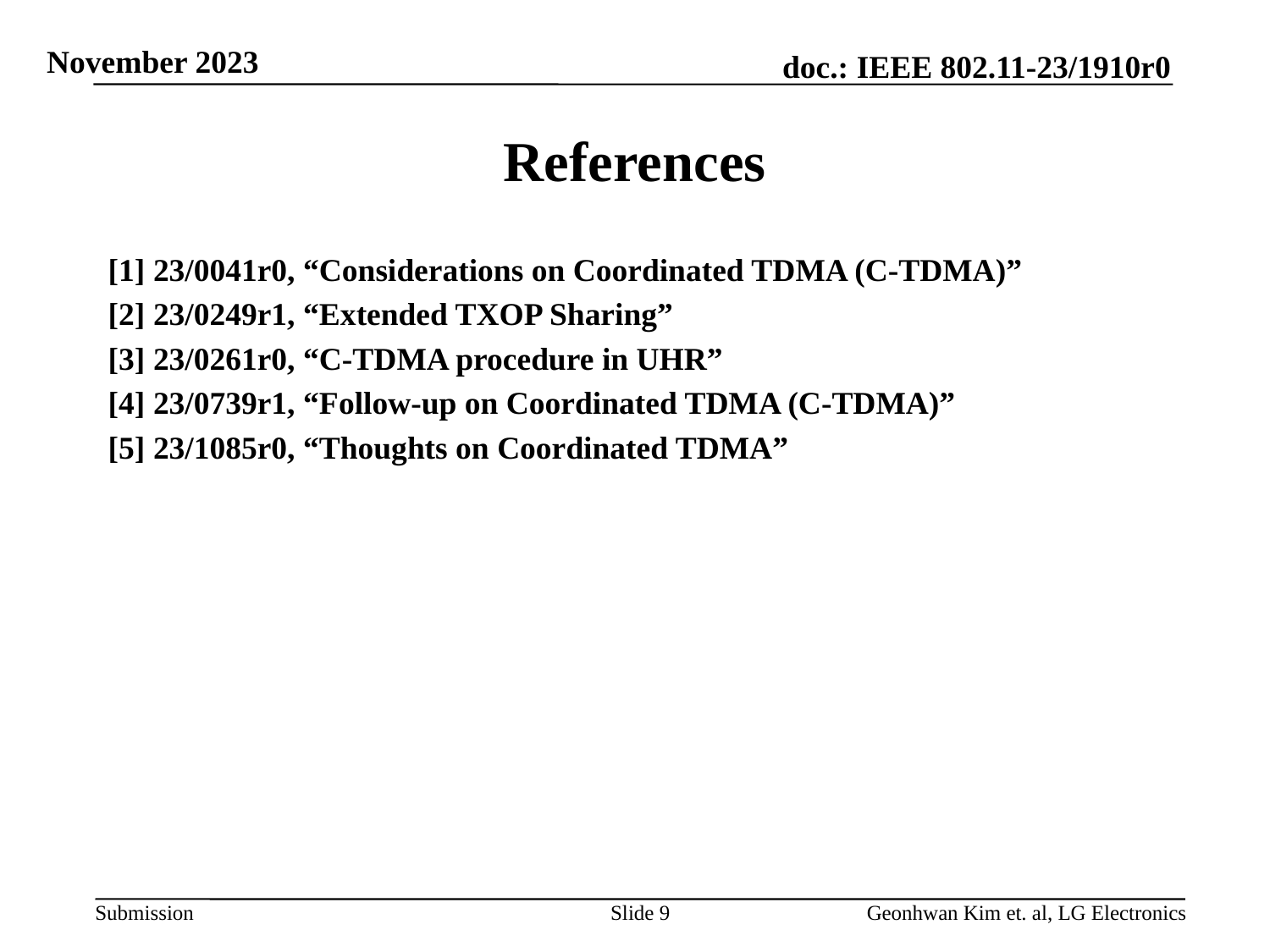

# References
[1] 23/0041r0, “Considerations on Coordinated TDMA (C-TDMA)”
[2] 23/0249r1, “Extended TXOP Sharing”
[3] 23/0261r0, “C-TDMA procedure in UHR”
[4] 23/0739r1, “Follow-up on Coordinated TDMA (C-TDMA)”
[5] 23/1085r0, “Thoughts on Coordinated TDMA”

Slide 9
Geonhwan Kim et. al, LG Electronics